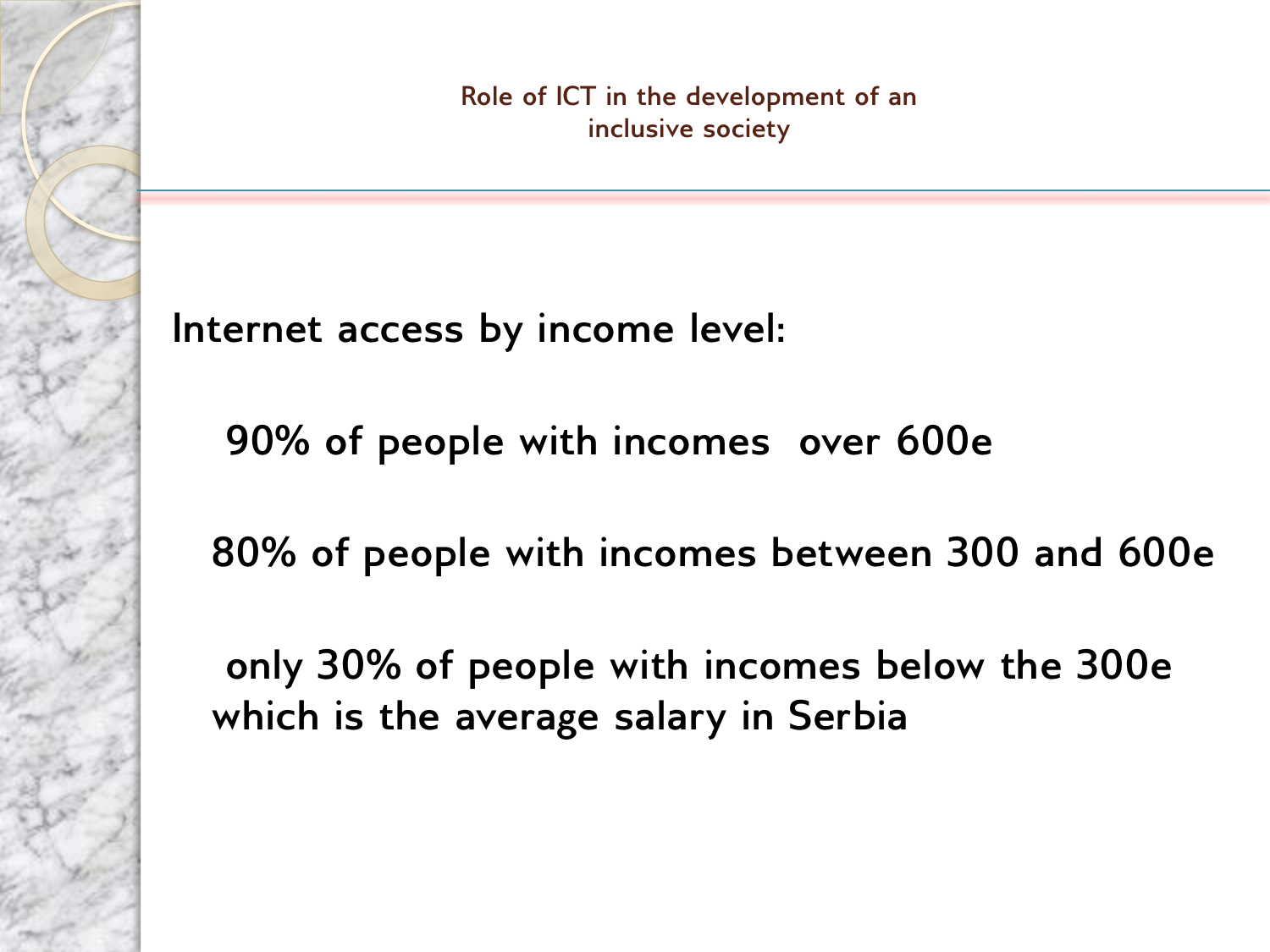

# Role of ICT in the development of an inclusive society

Internet access by income level:
 90% of people with incomes  over 600e
80% of people with incomes between 300 and 600e
 only 30% of people with incomes below the 300e which is the average salary in Serbia